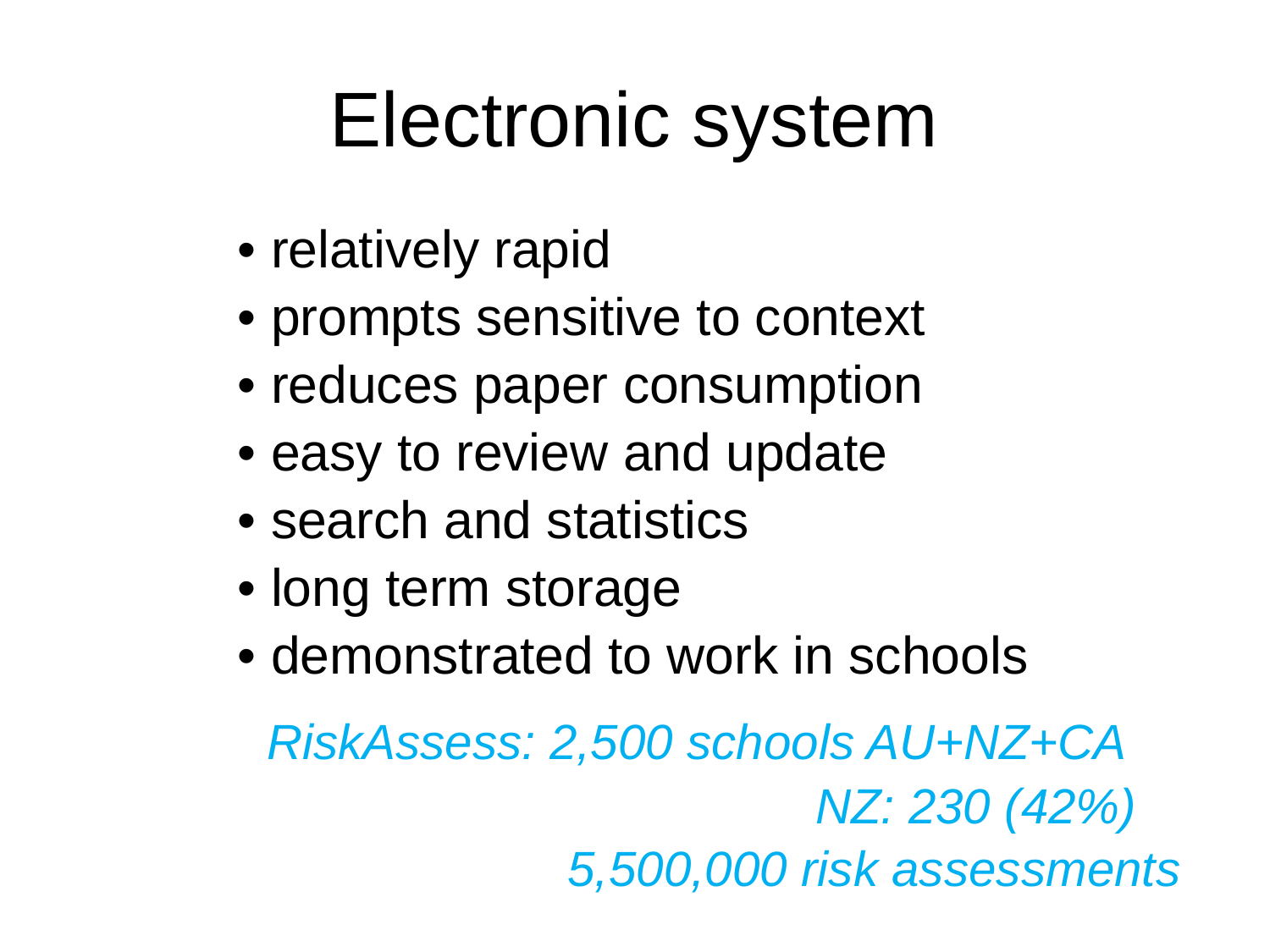

# Electronic system
• relatively rapid
• prompts sensitive to context
• reduces paper consumption
• easy to review and update
• search and statistics
• long term storage
• demonstrated to work in schools

  RiskAssess: 2,500 schools AU+NZ+CA
                                          NZ: 230 (42%)
                        5,500,000 risk assessments